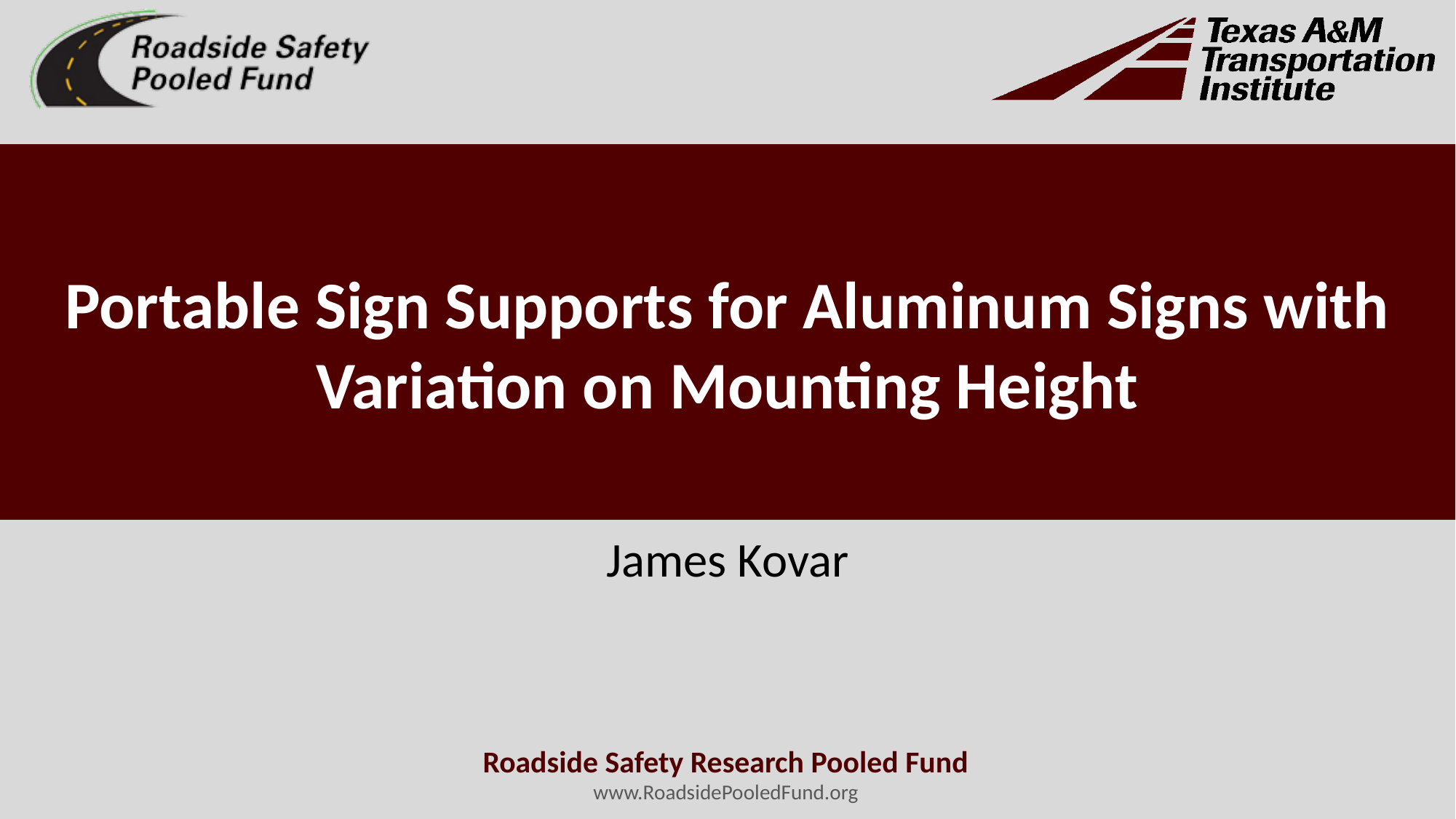

# Portable Sign Supports for Aluminum Signs with Variation on Mounting Height
James Kovar